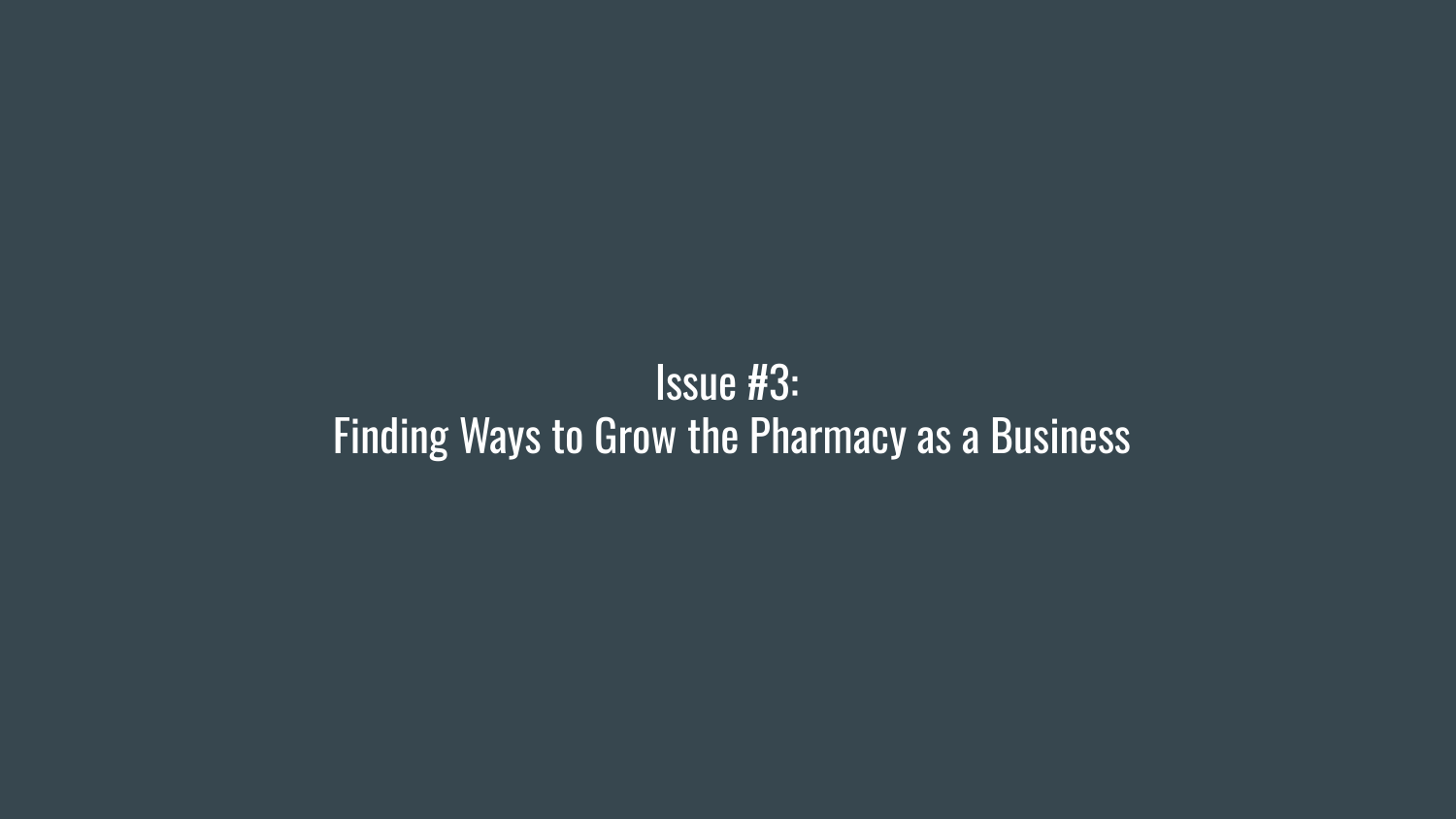

# Issue #3:
Finding Ways to Grow the Pharmacy as a Business